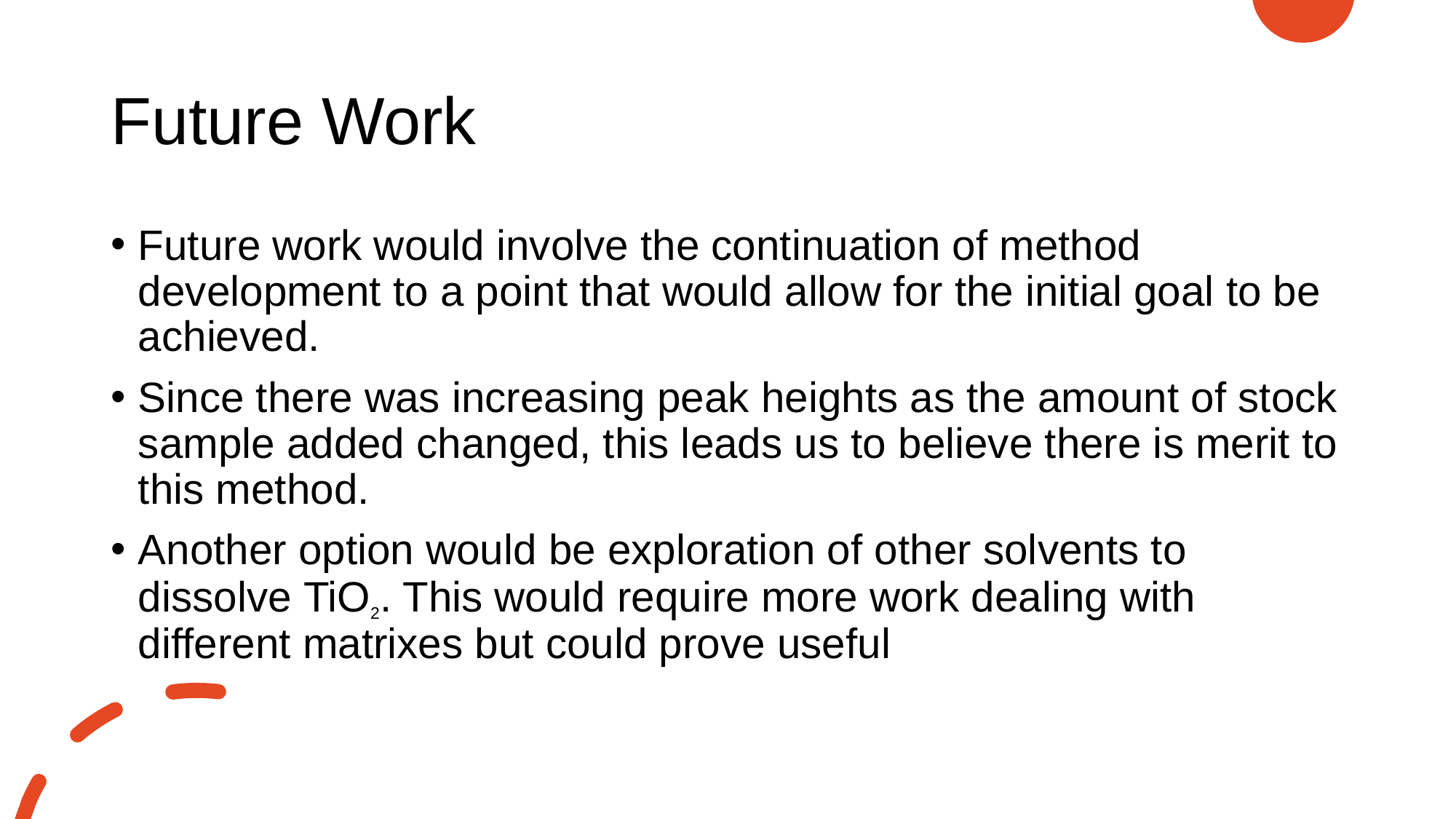

# Future Work
Future work would involve the continuation of method development to a point that would allow for the initial goal to be achieved.
Since there was increasing peak heights as the amount of stock sample added changed, this leads us to believe there is merit to this method.
Another option would be exploration of other solvents to dissolve TiO2. This would require more work dealing with different matrixes but could prove useful